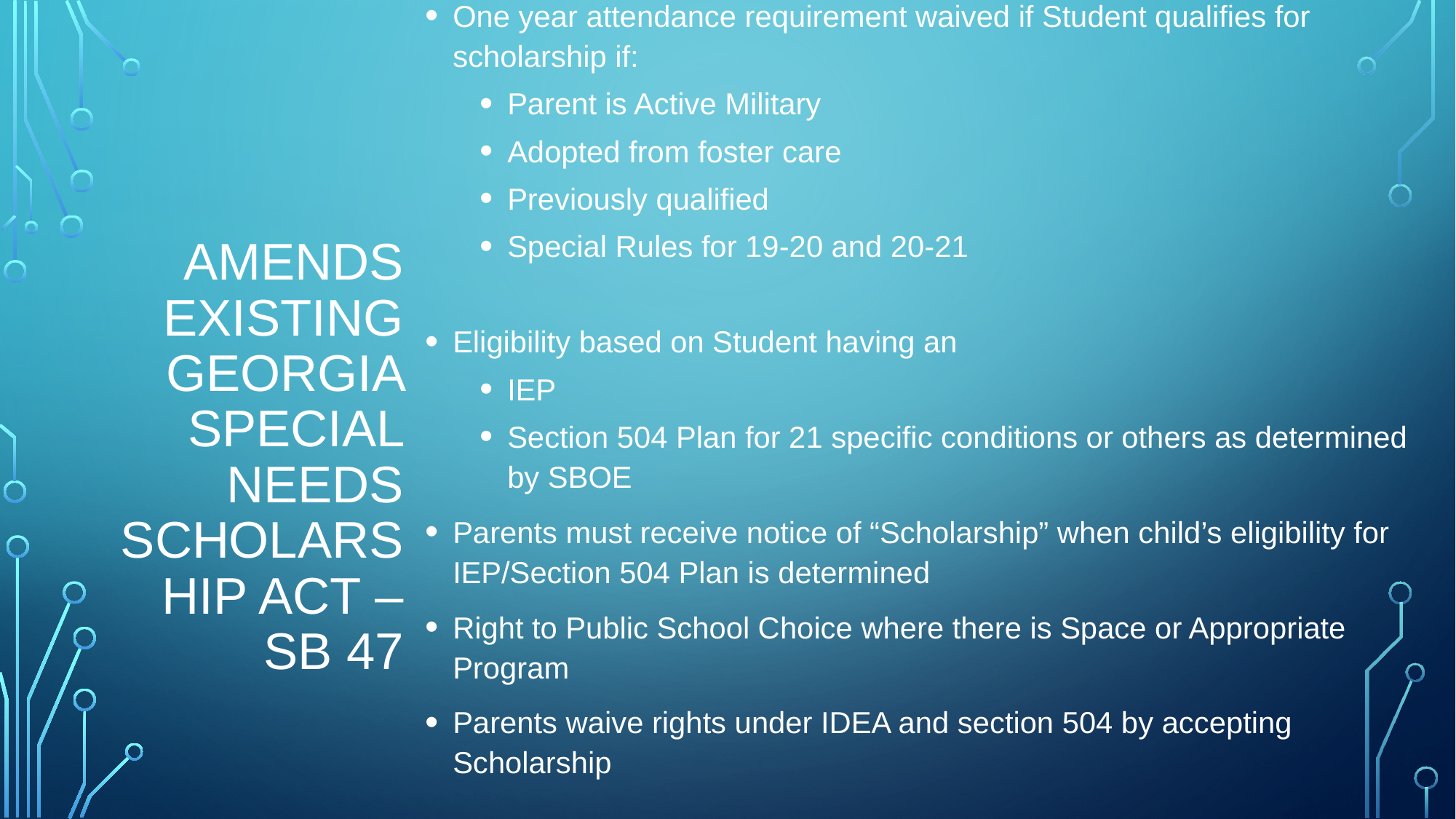

One year attendance requirement waived if Student qualifies for scholarship if:
Parent is Active Military
Adopted from foster care
Previously qualified
Special Rules for 19-20 and 20-21
Eligibility based on Student having an
IEP
Section 504 Plan for 21 specific conditions or others as determined by SBOE
Parents must receive notice of “Scholarship” when child’s eligibility for IEP/Section 504 Plan is determined
Right to Public School Choice where there is Space or Appropriate Program
Parents waive rights under IDEA and section 504 by accepting Scholarship
# Amends Existing Georgia Special Needs Scholarship Act – SB 47